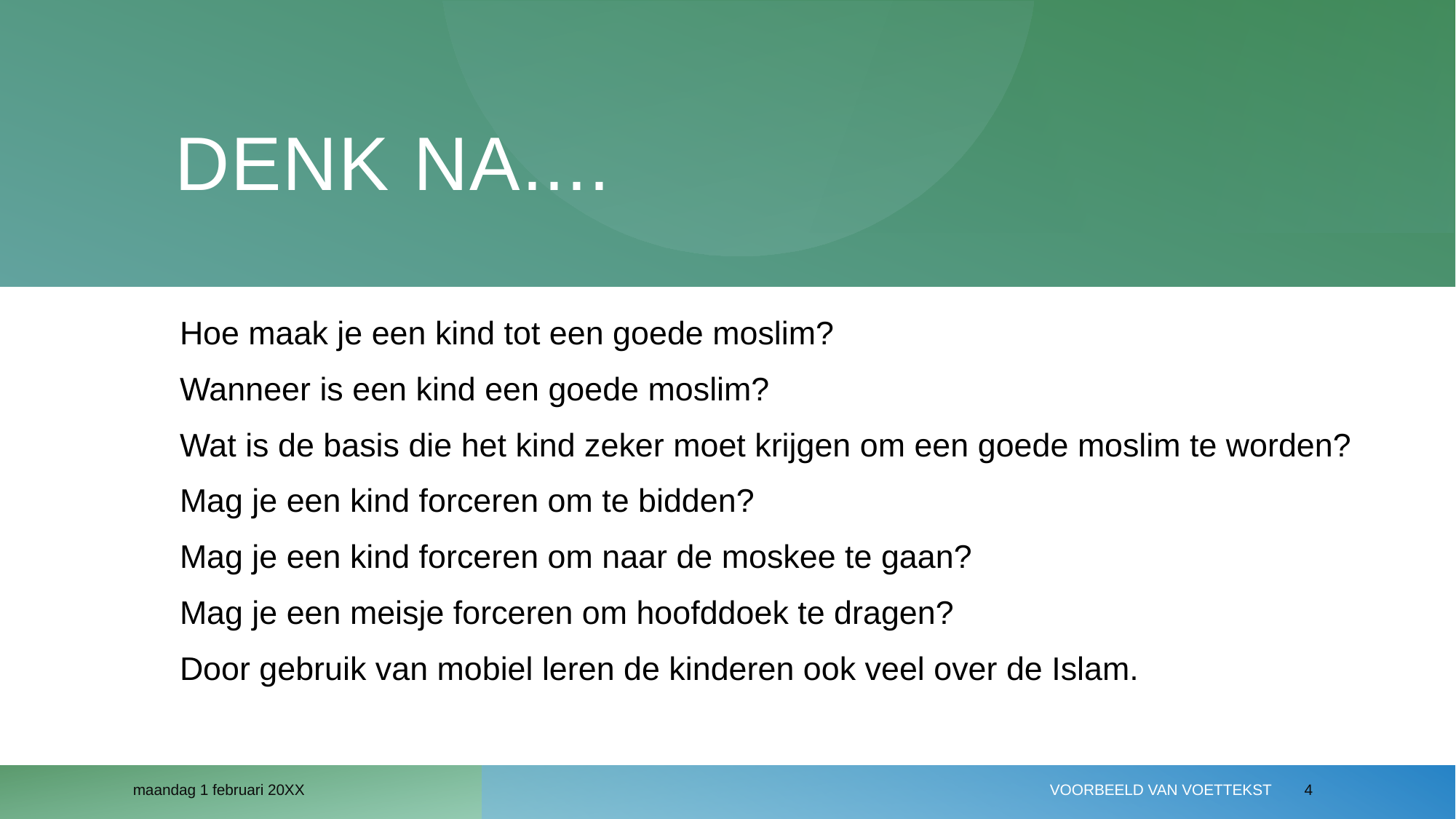

# Denk na....
Hoe maak je een kind tot een goede moslim?
Wanneer is een kind een goede moslim?
Wat is de basis die het kind zeker moet krijgen om een goede moslim te worden?
Mag je een kind forceren om te bidden?
Mag je een kind forceren om naar de moskee te gaan?
Mag je een meisje forceren om hoofddoek te dragen?
Door gebruik van mobiel leren de kinderen ook veel over de Islam.

maandag 1 februari 20XX
Voorbeeld van voettekst
4